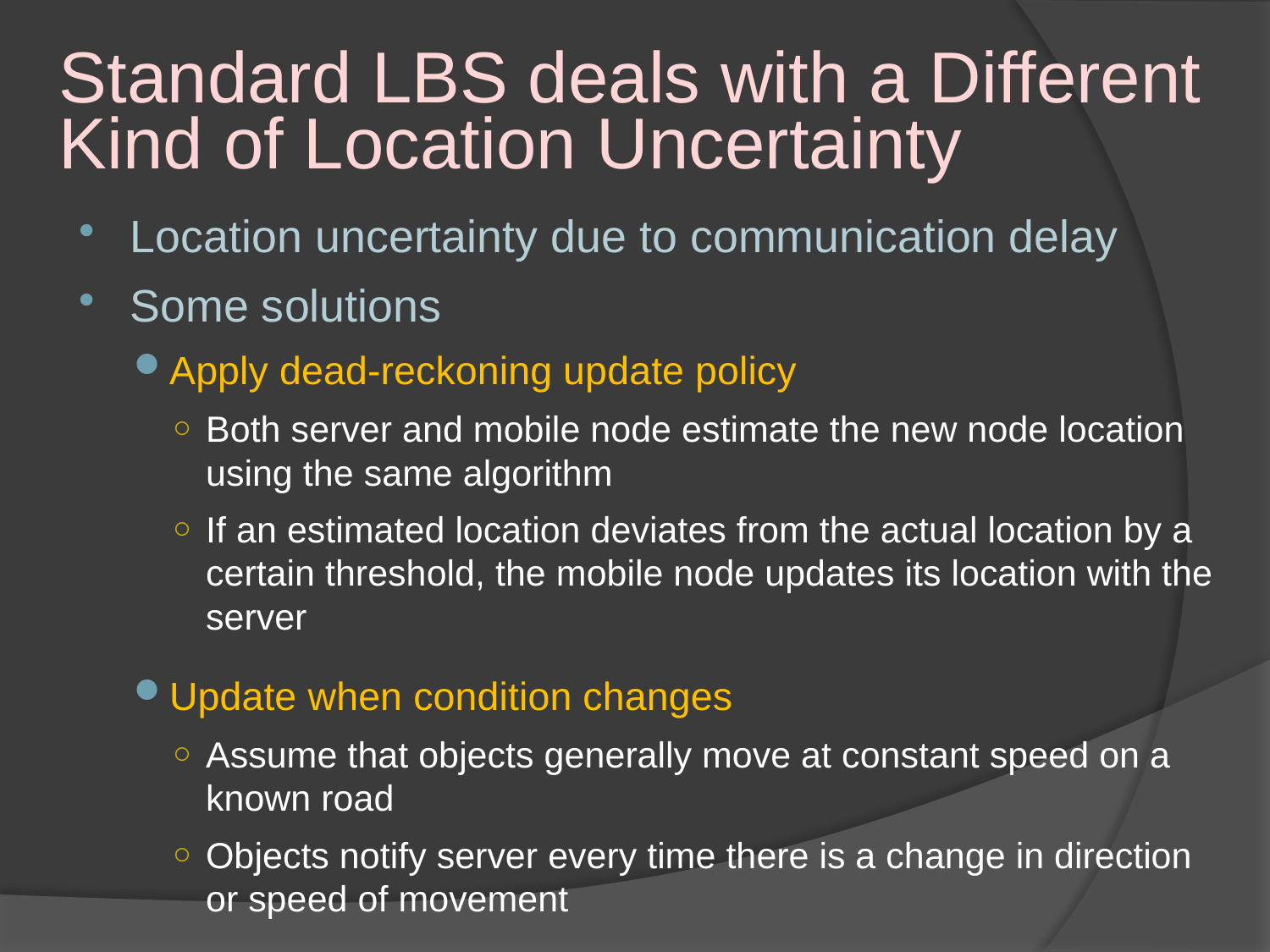

# Standard LBS deals with a Different Kind of Location Uncertainty
Location uncertainty due to communication delay
Some solutions
Apply dead-reckoning update policy
Both server and mobile node estimate the new node location using the same algorithm
If an estimated location deviates from the actual location by a certain threshold, the mobile node updates its location with the server
Update when condition changes
Assume that objects generally move at constant speed on a known road
Objects notify server every time there is a change in direction or speed of movement